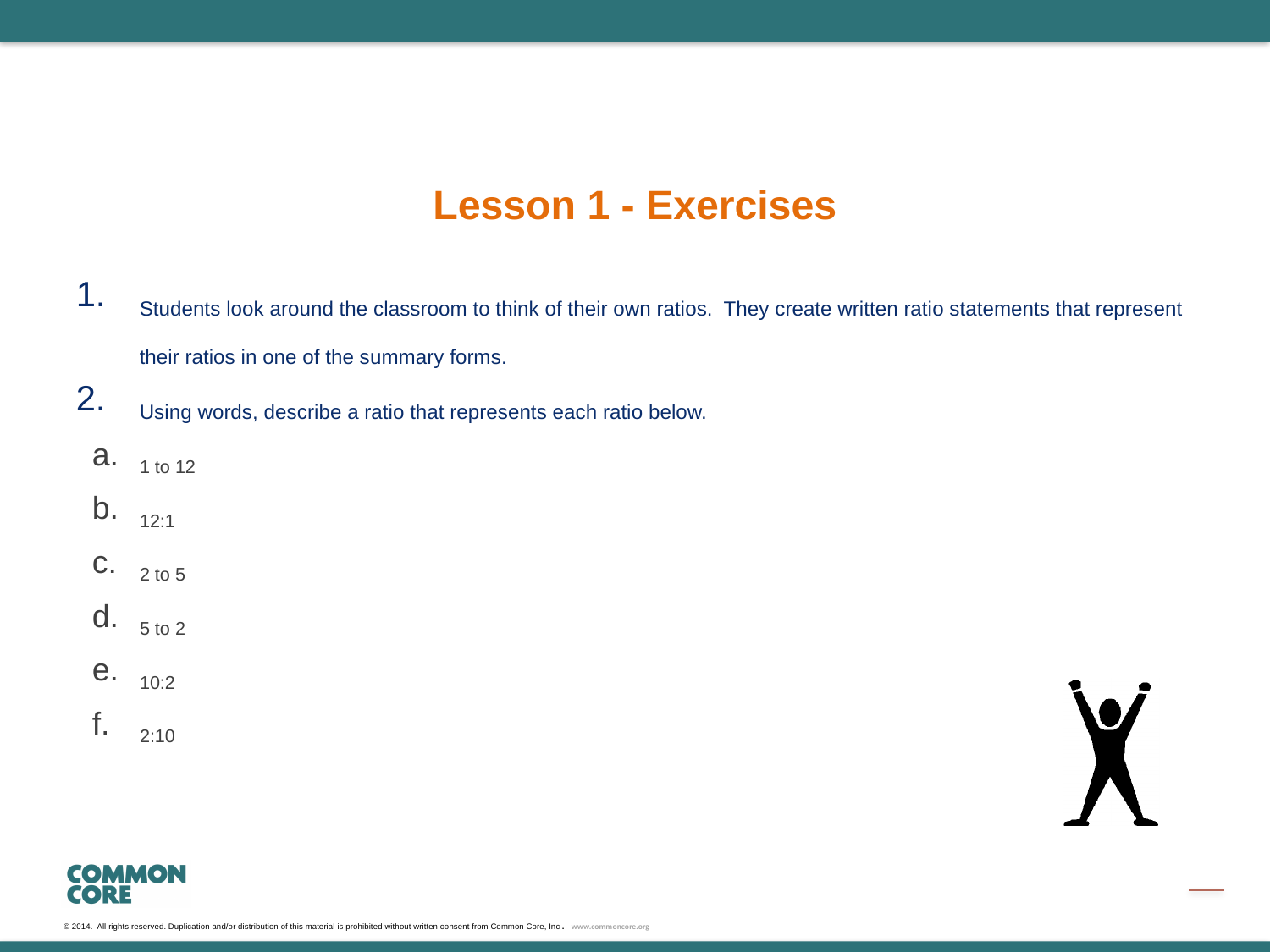

Lesson 1 - Exercises
Students look around the classroom to think of their own ratios.  They create written ratio statements that represent their ratios in one of the summary forms.
Using words, describe a ratio that represents each ratio below.
1 to 12
12:1
2 to 5
5 to 2
10:2
2:10